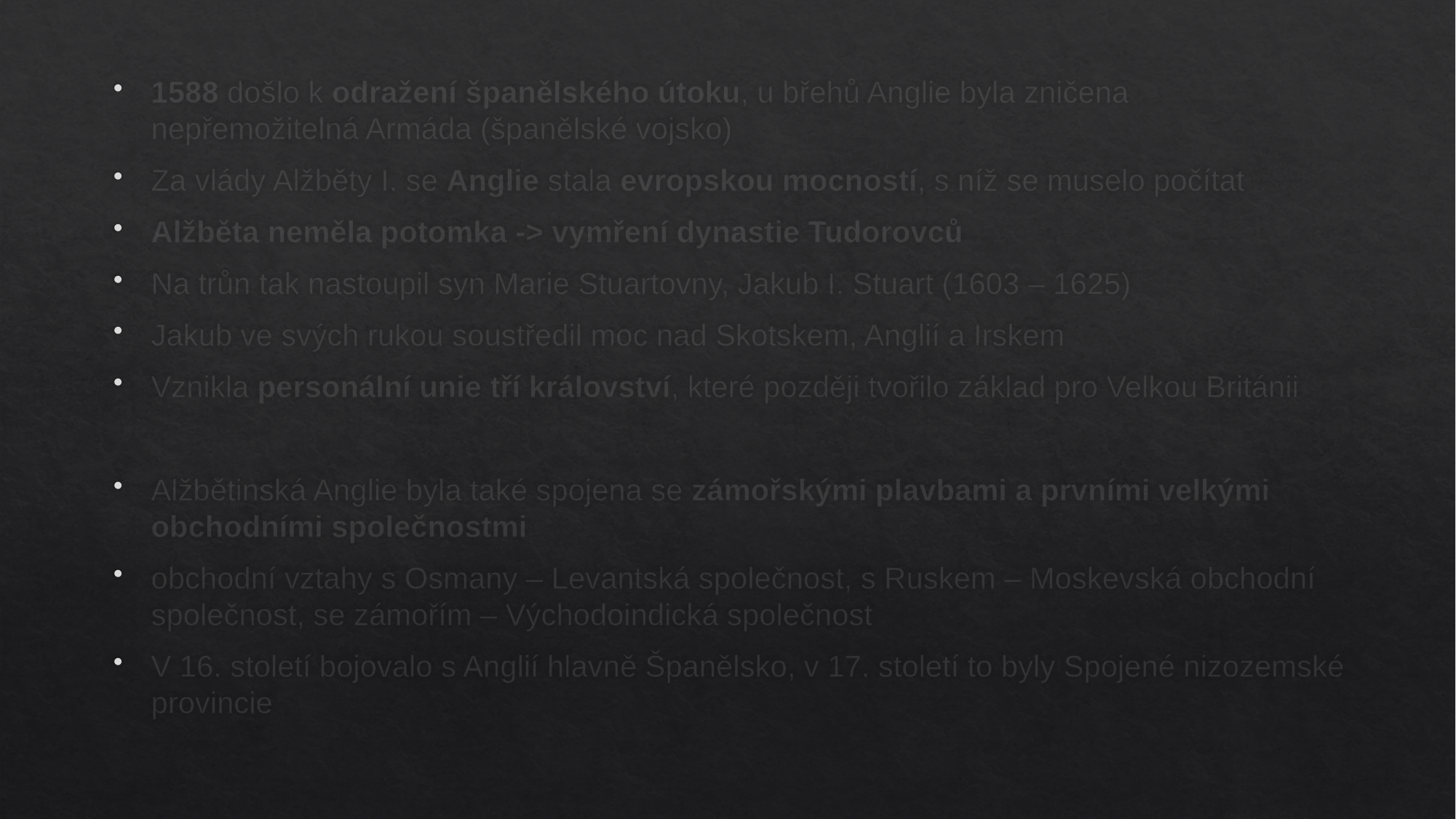

1588 došlo k odražení španělského útoku, u břehů Anglie byla zničena nepřemožitelná Armáda (španělské vojsko)
Za vlády Alžběty I. se Anglie stala evropskou mocností, s níž se muselo počítat
Alžběta neměla potomka -> vymření dynastie Tudorovců
Na trůn tak nastoupil syn Marie Stuartovny, Jakub I. Stuart (1603 – 1625)
Jakub ve svých rukou soustředil moc nad Skotskem, Anglií a Irskem
Vznikla personální unie tří království, které později tvořilo základ pro Velkou Británii

Alžbětinská Anglie byla také spojena se zámořskými plavbami a prvními velkými obchodními společnostmi
obchodní vztahy s Osmany – Levantská společnost, s Ruskem – Moskevská obchodní společnost, se zámořím – Východoindická společnost
V 16. století bojovalo s Anglií hlavně Španělsko, v 17. století to byly Spojené nizozemské provincie